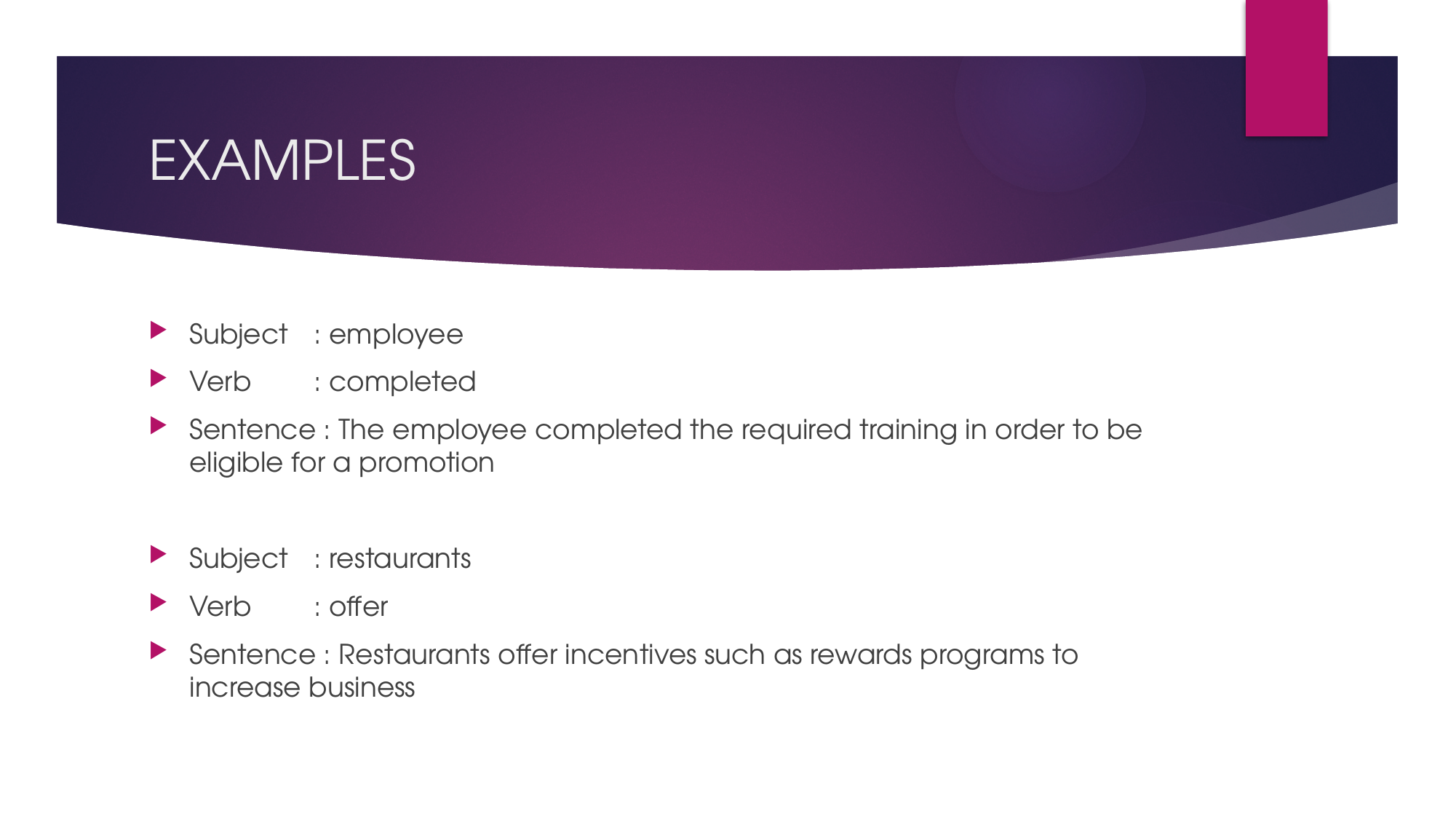

# EXAMPLES
Subject 	  : employee
Verb      	  : completed
Sentence : The employee completed the required training in order to be eligible for a promotion

Subject 	  : restaurants
Verb 	  : offer
Sentence : Restaurants offer incentives such as rewards programs to increase business